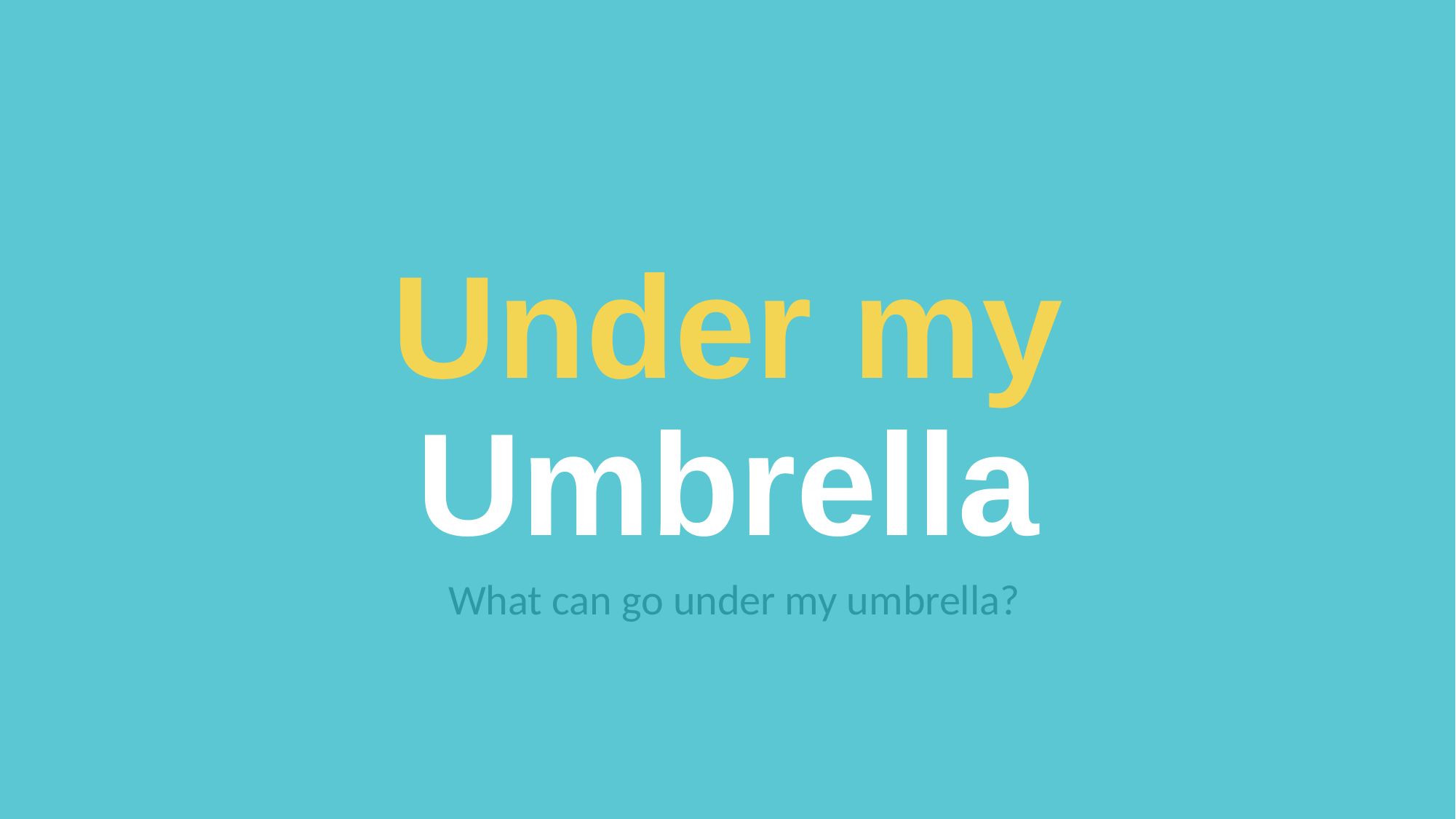

# Under my Umbrella
What can go under my umbrella?